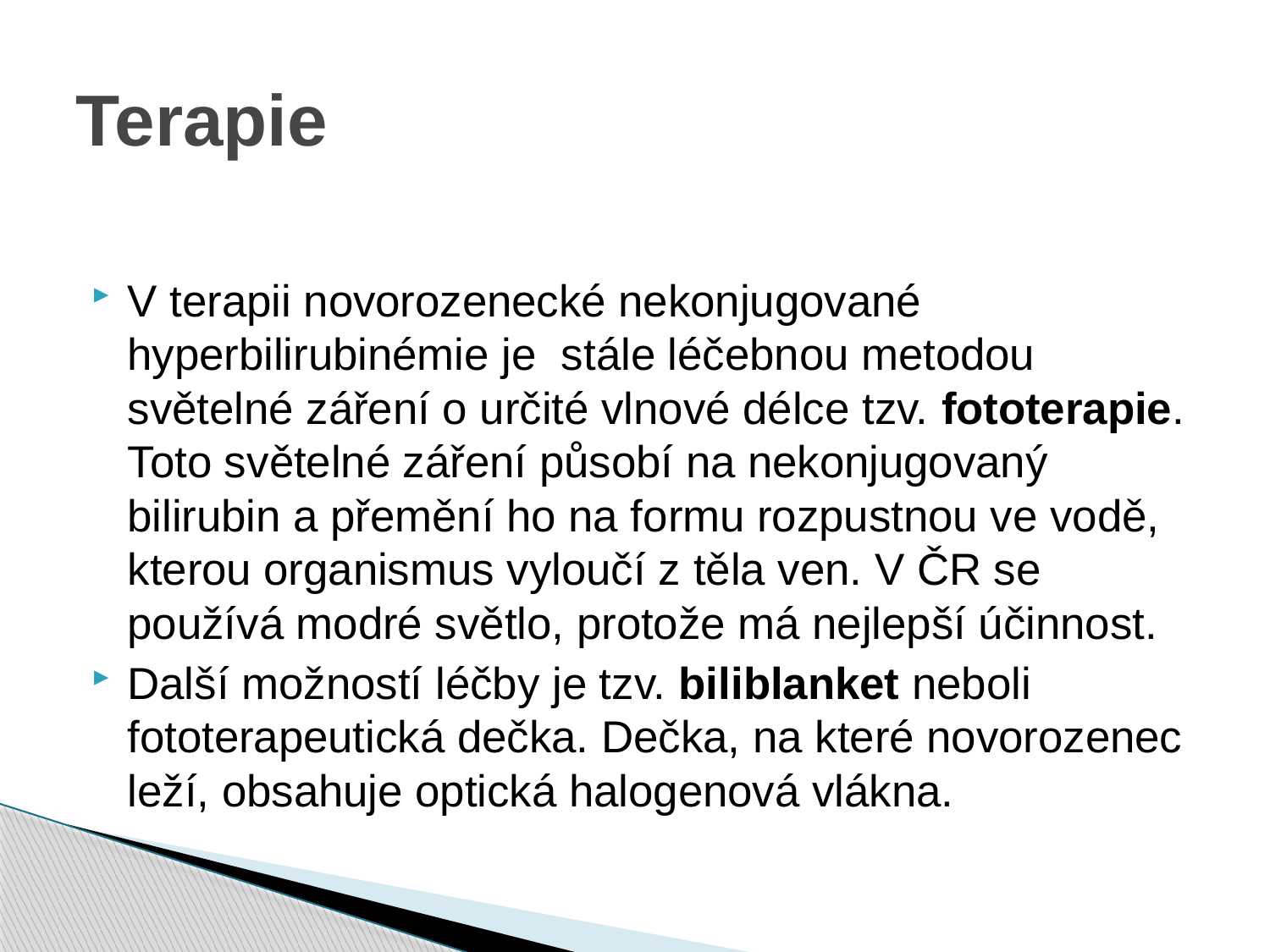

# Terapie

V terapii novorozenecké nekonjugované hyperbilirubinémie je  stále léčebnou metodou světelné záření o určité vlnové délce tzv. fototerapie. Toto světelné záření působí na nekonjugovaný bilirubin a přemění ho na formu rozpustnou ve vodě, kterou organismus vyloučí z těla ven. V ČR se používá modré světlo, protože má nejlepší účinnost.
Další možností léčby je tzv. biliblanket neboli fototerapeutická dečka. Dečka, na které novorozenec leží, obsahuje optická halogenová vlákna.